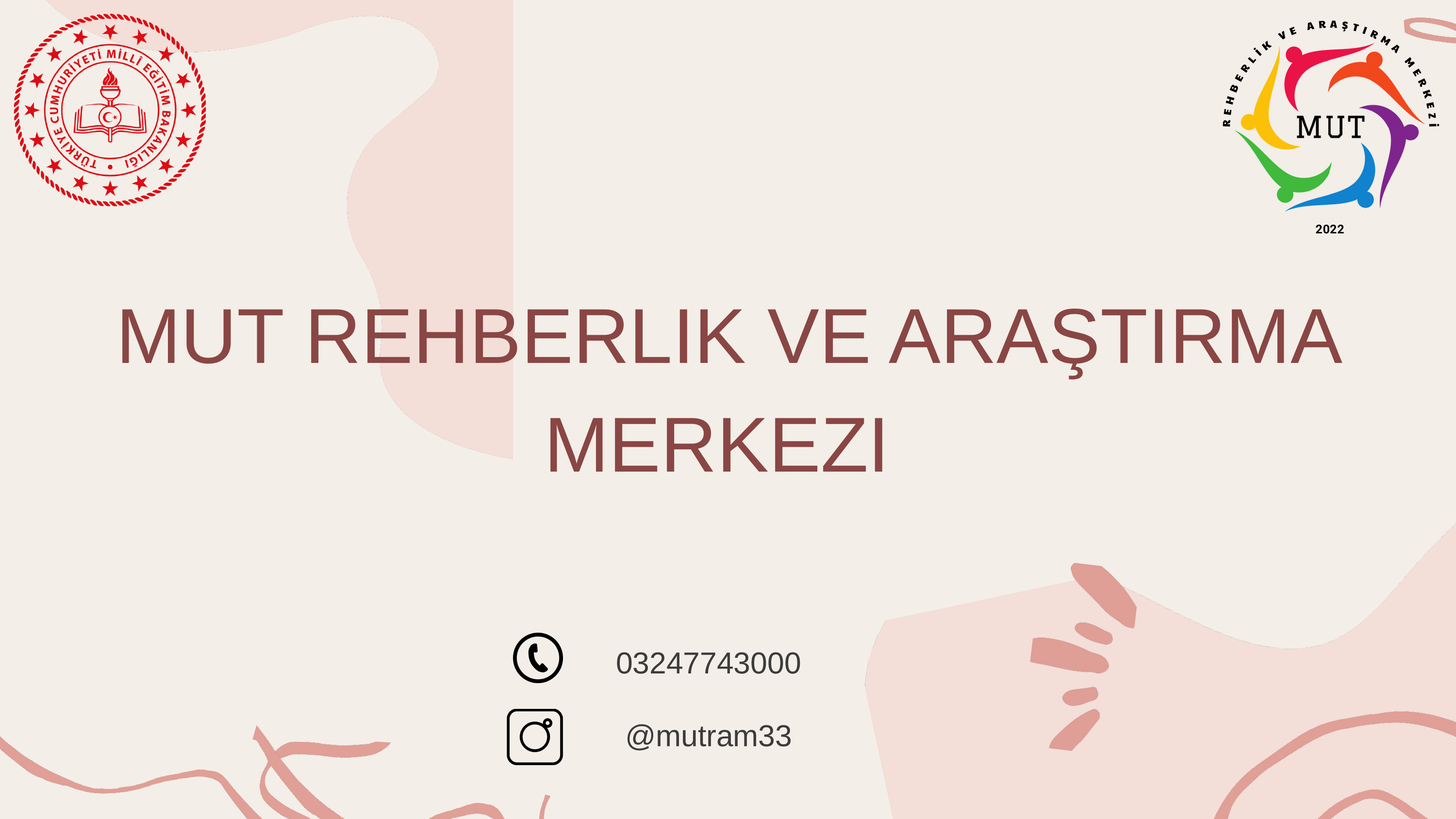

MUT REHBERLIK VE ARAŞTIRMA MERKEZI

03247743000

@mutram33